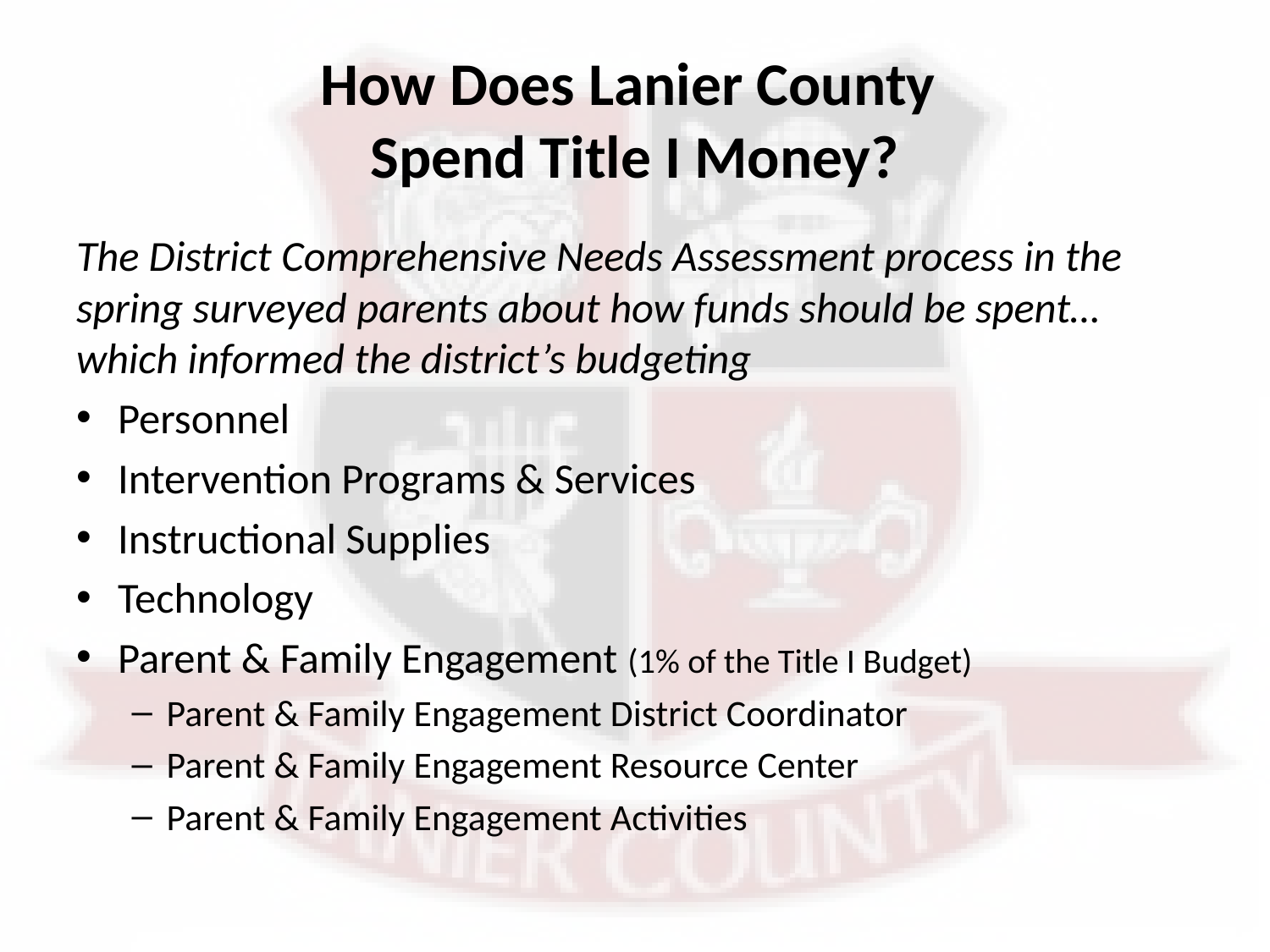

# How Does Lanier County Spend Title I Money?
The District Comprehensive Needs Assessment process in the spring surveyed parents about how funds should be spent…which informed the district’s budgeting
Personnel
Intervention Programs & Services
Instructional Supplies
Technology
Parent & Family Engagement (1% of the Title I Budget)
Parent & Family Engagement District Coordinator
Parent & Family Engagement Resource Center
Parent & Family Engagement Activities